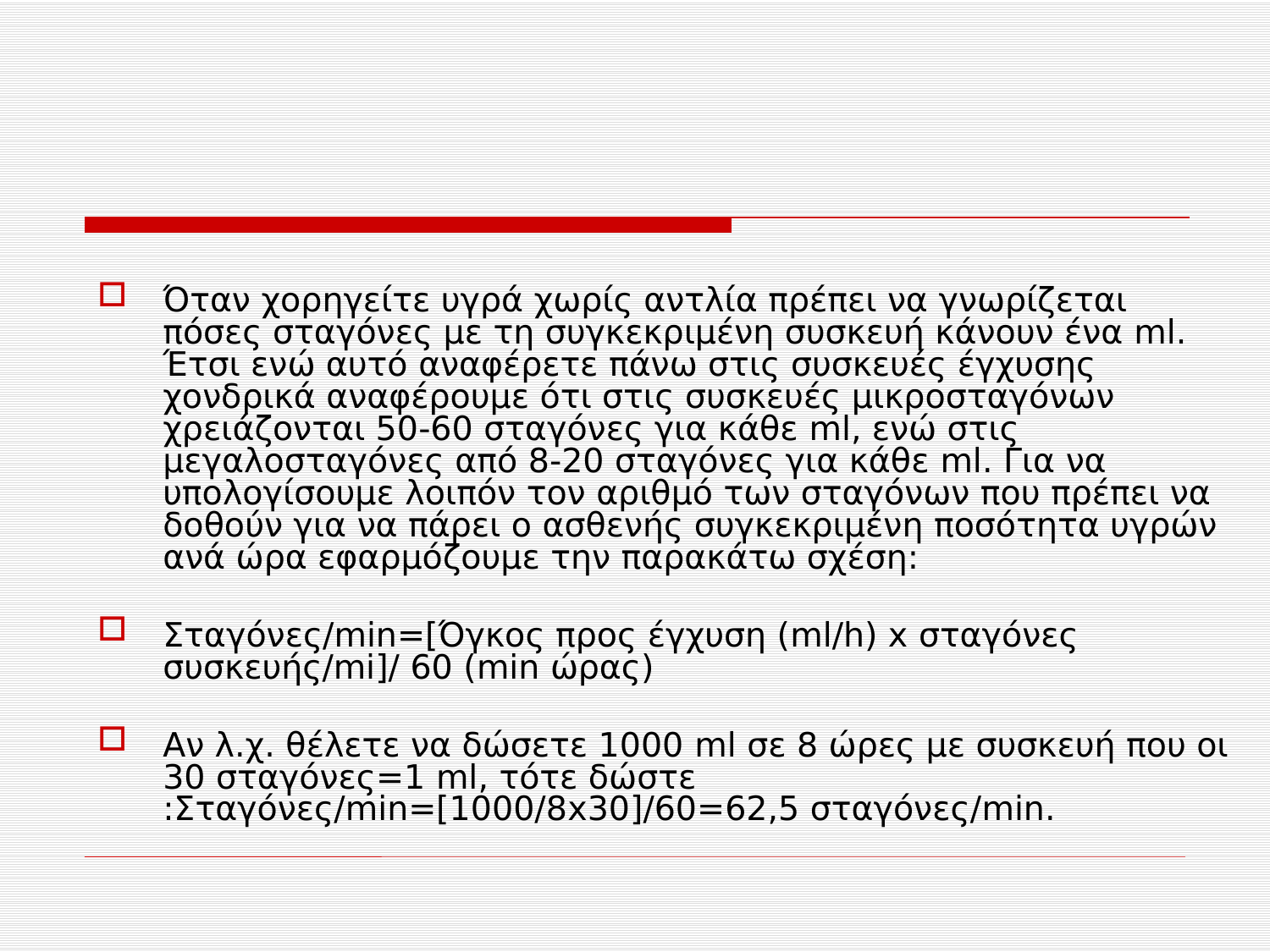

#
Όταν χορηγείτε υγρά χωρίς αντλία πρέπει να γνωρίζεται πόσες σταγόνες με τη συγκεκριμένη συσκευή κάνουν ένα ml. Έτσι ενώ αυτό αναφέρετε πάνω στις συσκευές έγχυσης χονδρικά αναφέρουμε ότι στις συσκευές μικροσταγόνων χρειάζονται 50-60 σταγόνες για κάθε ml, ενώ στις μεγαλοσταγόνες από 8-20 σταγόνες για κάθε ml. Για να υπολογίσουμε λοιπόν τον αριθμό των σταγόνων που πρέπει να δοθούν για να πάρει ο ασθενής συγκεκριμένη ποσότητα υγρών ανά ώρα εφαρμόζουμε την παρακάτω σχέση:

Σταγόνες/min=[Όγκος προς έγχυση (ml/h) x σταγόνες συσκευής/mi]/ 60 (min ώρας)

Αν λ.χ. θέλετε να δώσετε 1000 ml σε 8 ώρες με συσκευή που οι 30 σταγόνες=1 ml, τότε δώστε :Σταγόνες/min=[1000/8x30]/60=62,5 σταγόνες/min.